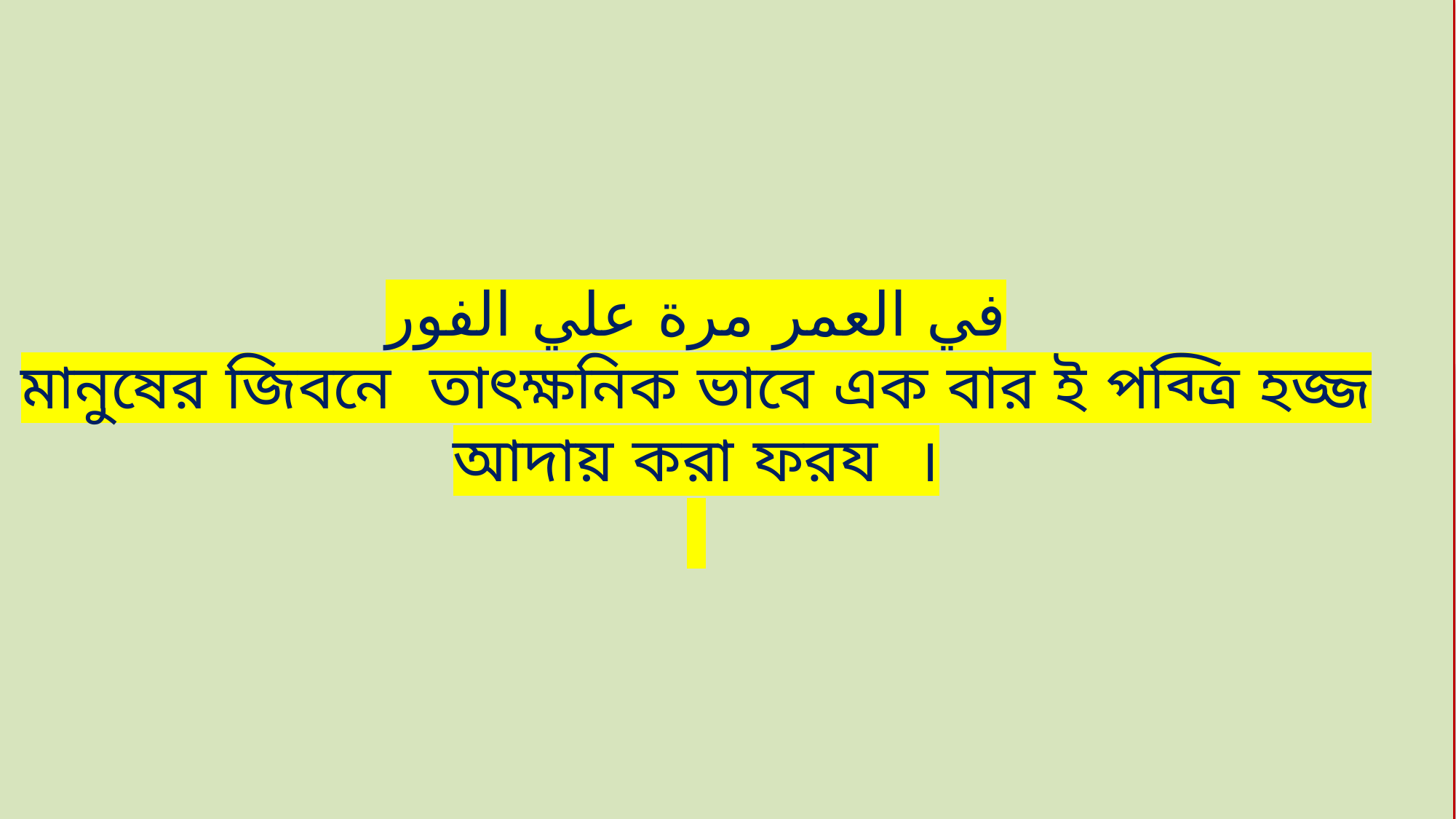

# في العمر مرة علي الفور মানুষের জিবনে  তাৎক্ষনিক ভাবে এক বার ই পব্ত্রি হজ্জ আদায় করা ফরয  ।